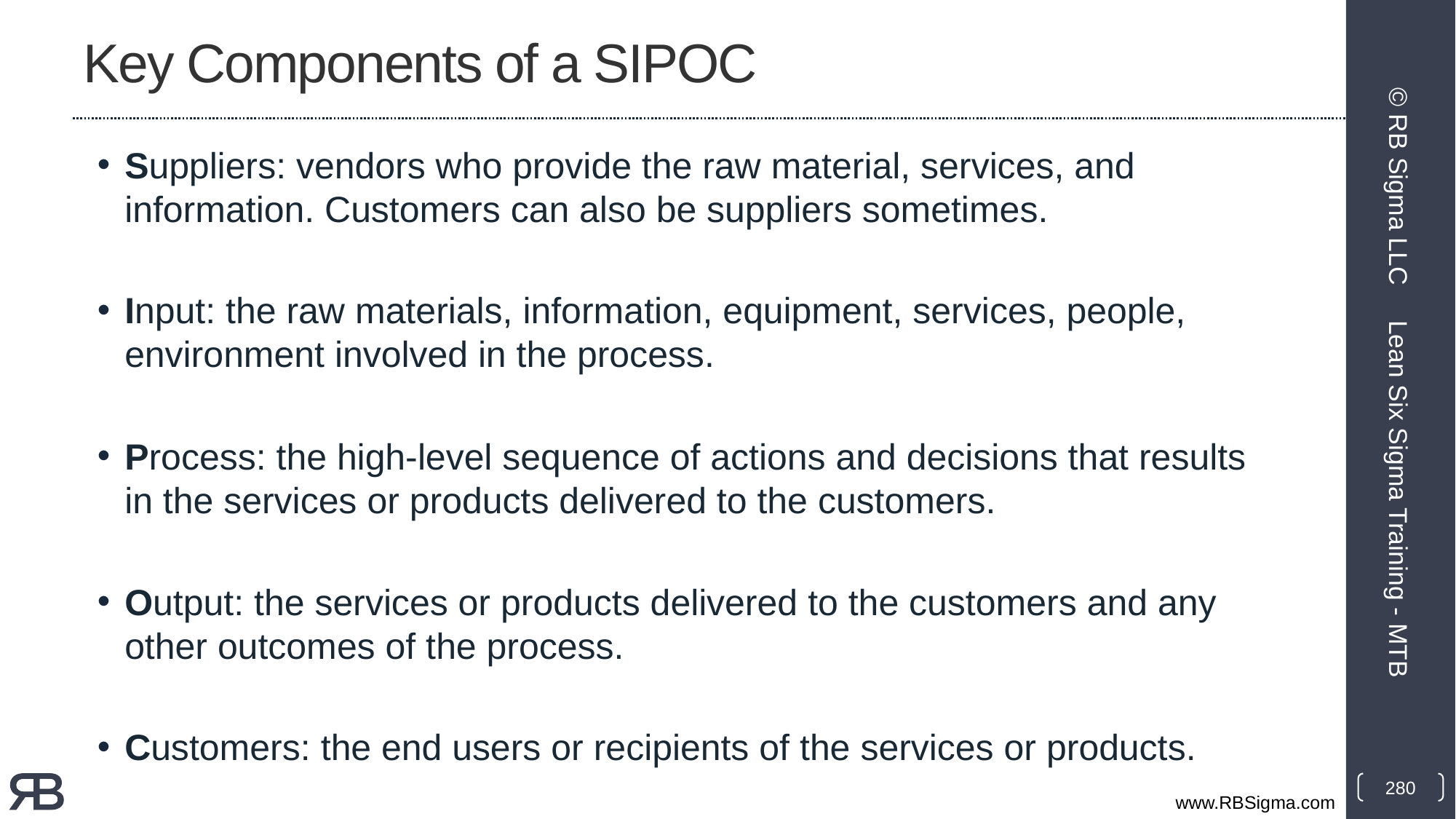

# Key Components of a SIPOC
Suppliers: vendors who provide the raw material, services, and information. Customers can also be suppliers sometimes.

Input: the raw materials, information, equipment, services, people, environment involved in the process.

Process: the high-level sequence of actions and decisions that results in the services or products delivered to the customers.

Output: the services or products delivered to the customers and any other outcomes of the process.

Customers: the end users or recipients of the services or products.
© RB Sigma LLC
Lean Six Sigma Training - MTB
280